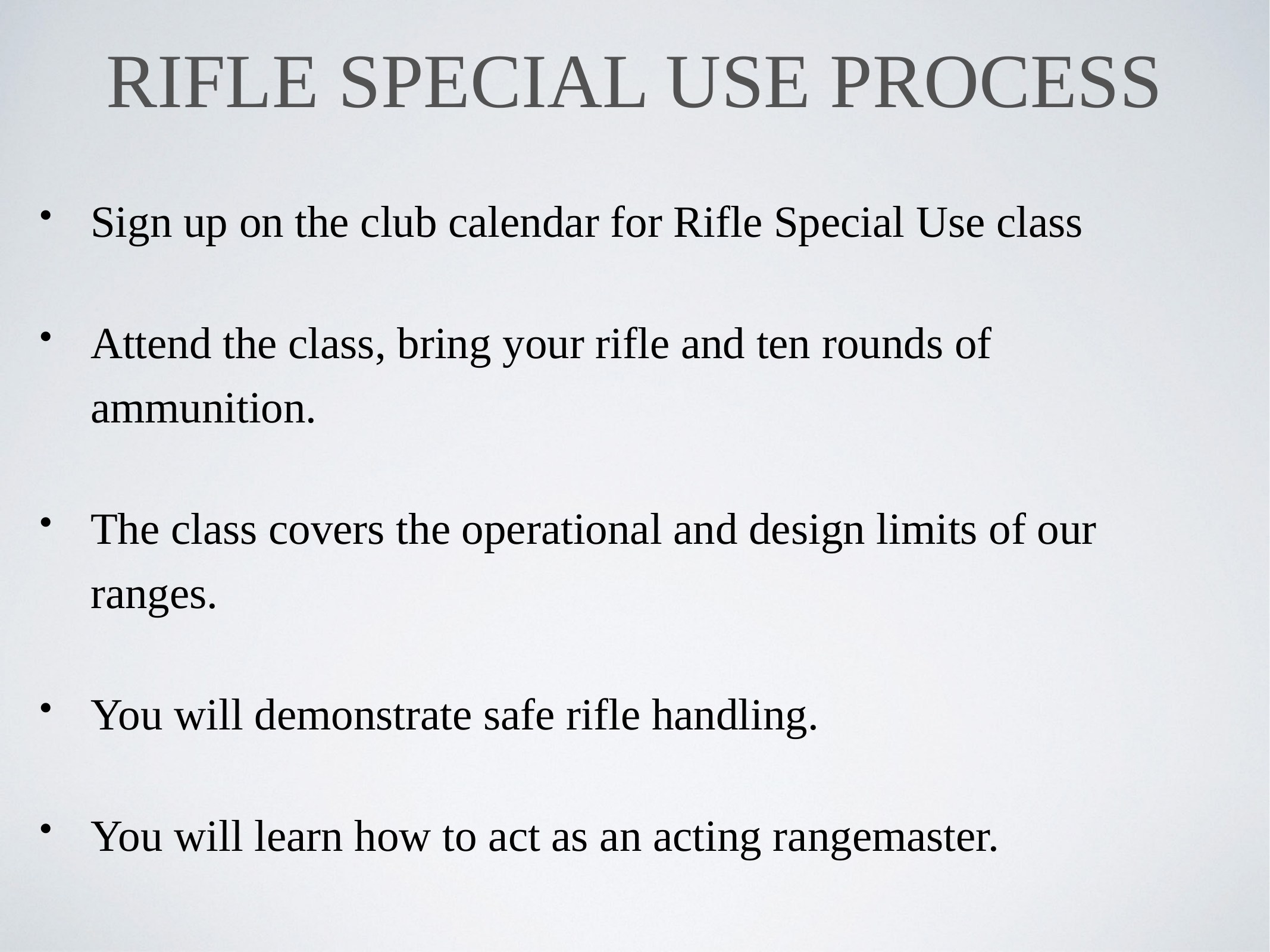

# Rifle Special Use Process
Sign up on the club calendar for Rifle Special Use class
Attend the class, bring your rifle and ten rounds of ammunition.
The class covers the operational and design limits of our ranges.
You will demonstrate safe rifle handling.
You will learn how to act as an acting rangemaster.